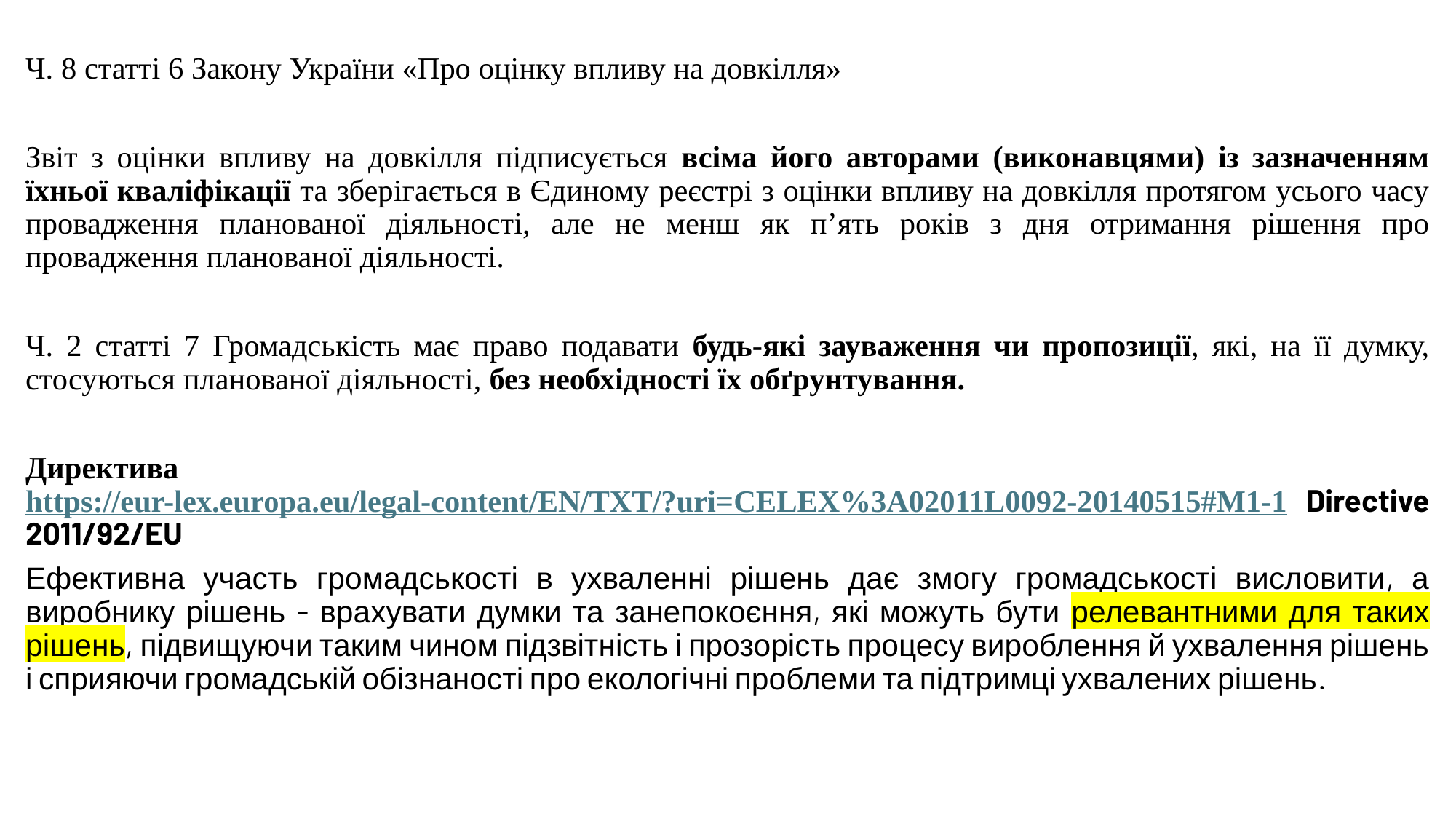

Ч. 8 статті 6 Закону України «Про оцінку впливу на довкілля»

Звіт з оцінки впливу на довкілля підписується всіма його авторами (виконавцями) із зазначенням їхньої кваліфікації та зберігається в Єдиному реєстрі з оцінки впливу на довкілля протягом усього часу провадження планованої діяльності, але не менш як п’ять років з дня отримання рішення про провадження планованої діяльності.

Ч. 2 статті 7 Громадськість має право подавати будь-які зауваження чи пропозиції, які, на її думку, стосуються планованої діяльності, без необхідності їх обґрунтування.

Директива  https://eur-lex.europa.eu/legal-content/EN/TXT/?uri=CELEX%3A02011L0092-20140515#M1-1 Directive 2011/92/EU
Ефективна участь громадськості в ухваленні рішень дає змогу громадськості висловити, а виробнику рішень - врахувати думки та занепокоєння, які можуть бути релевантними для таких рішень, підвищуючи таким чином підзвітність і прозорість процесу вироблення й ухвалення рішень і сприяючи громадській обізнаності про екологічні проблеми та підтримці ухвалених рішень.